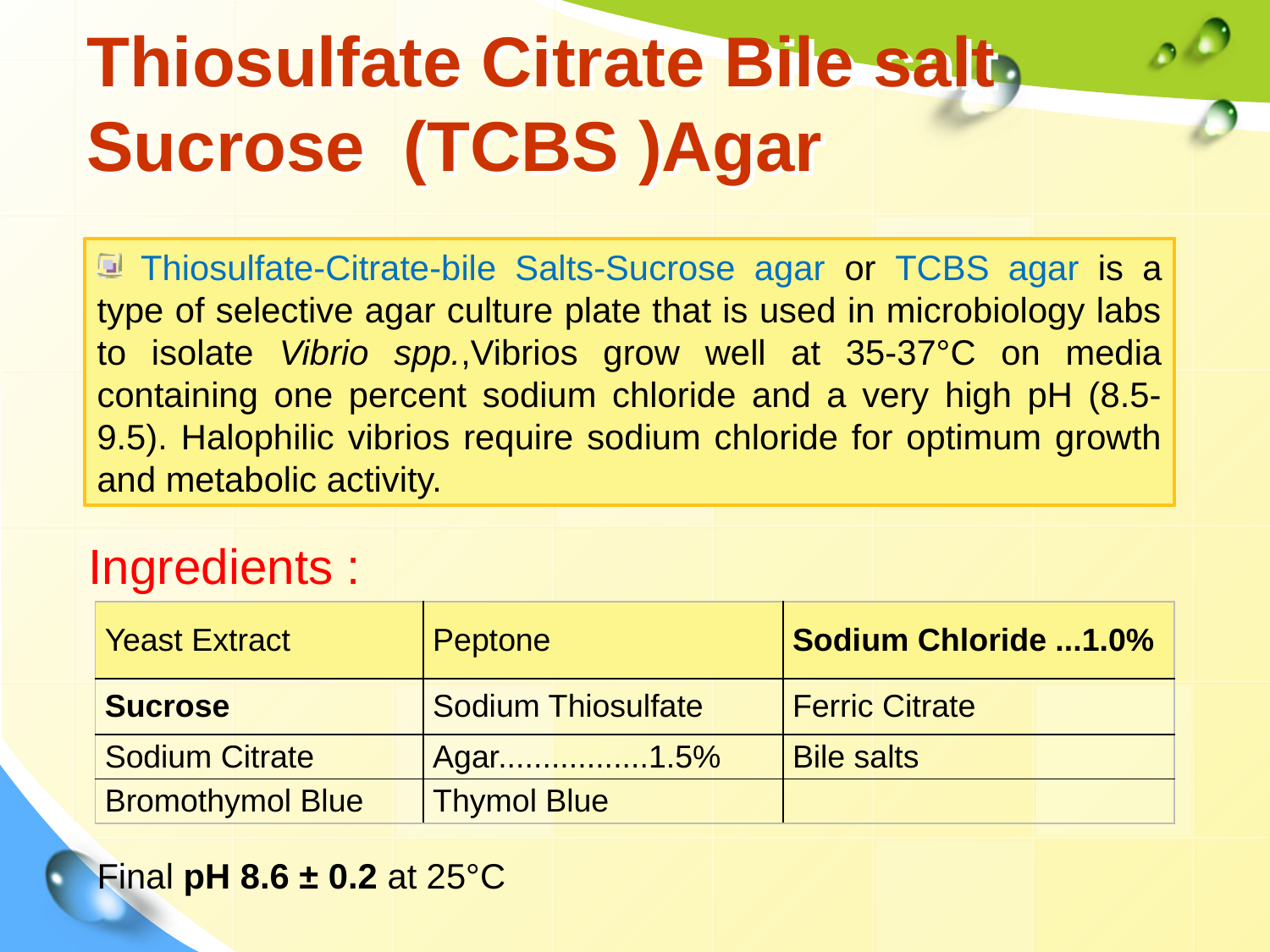

# Thiosulfate Citrate Bile salt Sucrose  (TCBS )Agar
 Thiosulfate-Citrate-bile Salts-Sucrose agar or TCBS agar is a type of selective agar culture plate that is used in microbiology labs to isolate Vibrio spp.,Vibrios grow well at 35-37°C on media containing one percent sodium chloride and a very high pH (8.5-9.5). Halophilic vibrios require sodium chloride for optimum growth and metabolic activity.
Ingredients :
| Yeast Extract | Peptone | Sodium Chloride ...1.0% |
| --- | --- | --- |
| Sucrose | Sodium Thiosulfate | Ferric Citrate |
| Sodium Citrate | Agar.................1.5% | Bile salts |
| Bromothymol Blue | Thymol Blue |  |
Final pH 8.6 ± 0.2 at 25°C